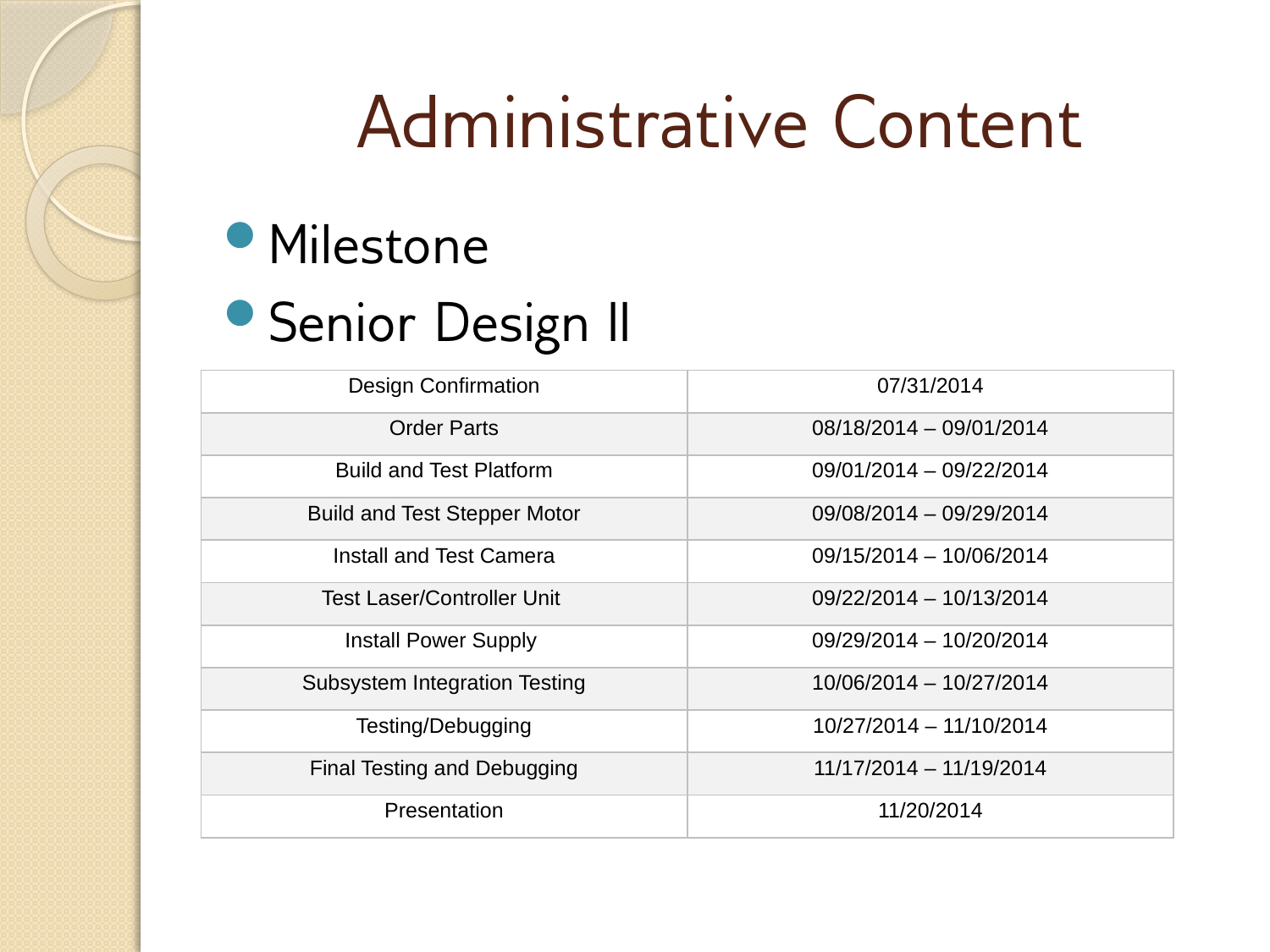

# Administrative Content
Milestone
Senior Design II
| Design Confirmation | 07/31/2014 |
| --- | --- |
| Order Parts | 08/18/2014 – 09/01/2014 |
| Build and Test Platform | 09/01/2014 – 09/22/2014 |
| Build and Test Stepper Motor | 09/08/2014 – 09/29/2014 |
| Install and Test Camera | 09/15/2014 – 10/06/2014 |
| Test Laser/Controller Unit | 09/22/2014 – 10/13/2014 |
| Install Power Supply | 09/29/2014 – 10/20/2014 |
| Subsystem Integration Testing | 10/06/2014 – 10/27/2014 |
| Testing/Debugging | 10/27/2014 – 11/10/2014 |
| Final Testing and Debugging | 11/17/2014 – 11/19/2014 |
| Presentation | 11/20/2014 |